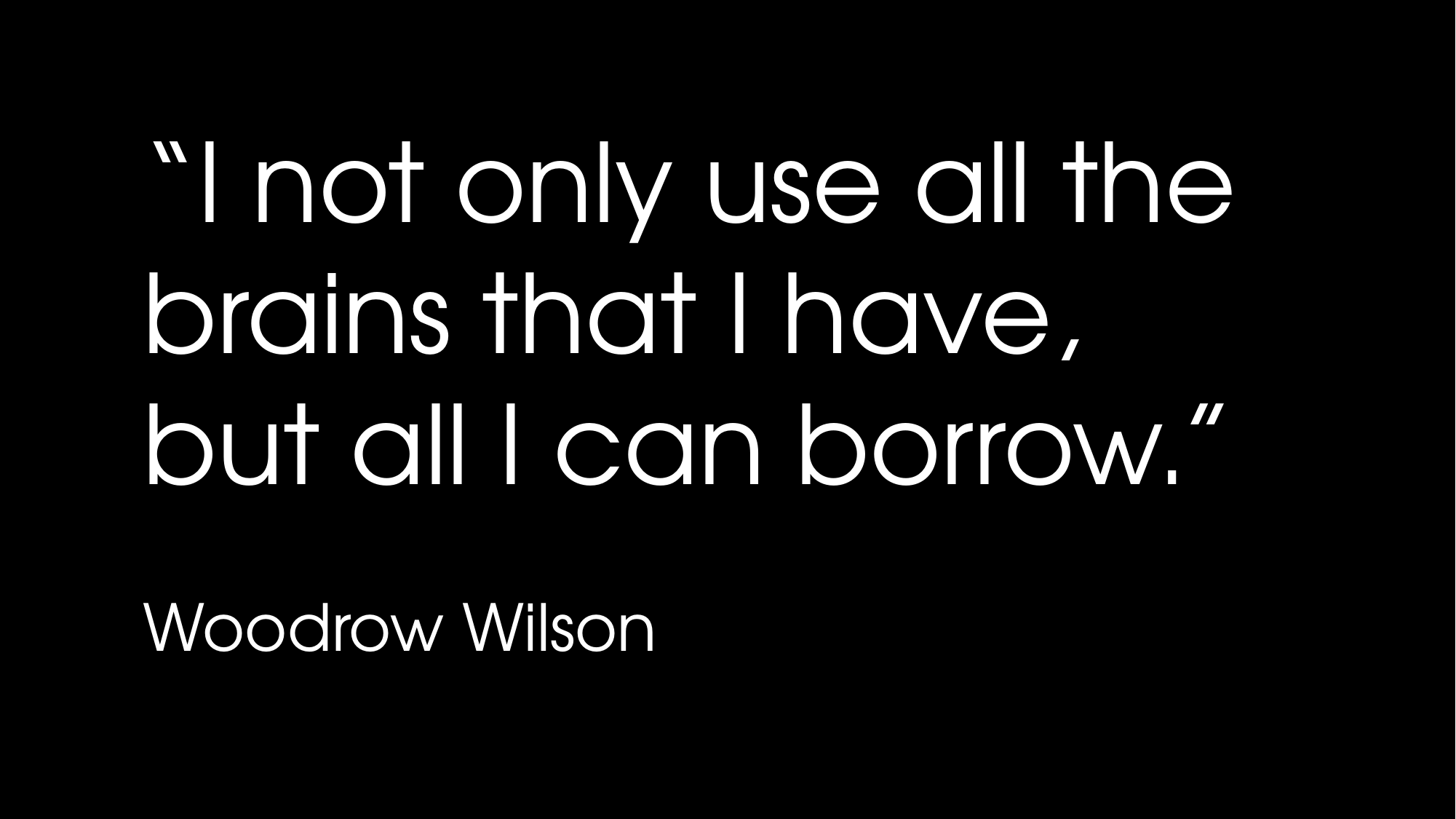

“I not only use all the brains that I have, but all I can borrow.”
Woodrow Wilson